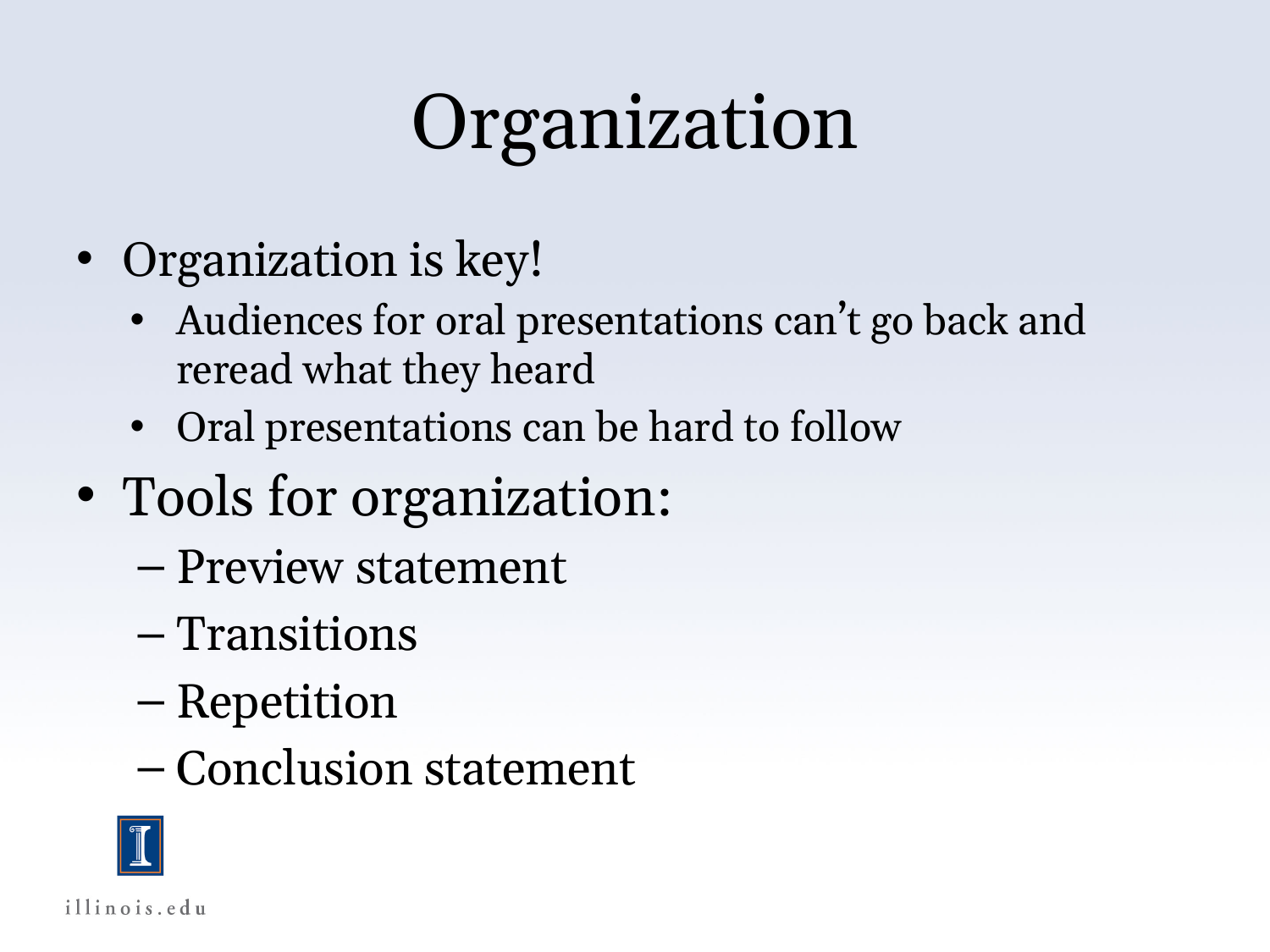

# Organization
Organization is key!
Audiences for oral presentations can’t go back and reread what they heard
Oral presentations can be hard to follow
Tools for organization:
Preview statement
Transitions
Repetition
Conclusion statement